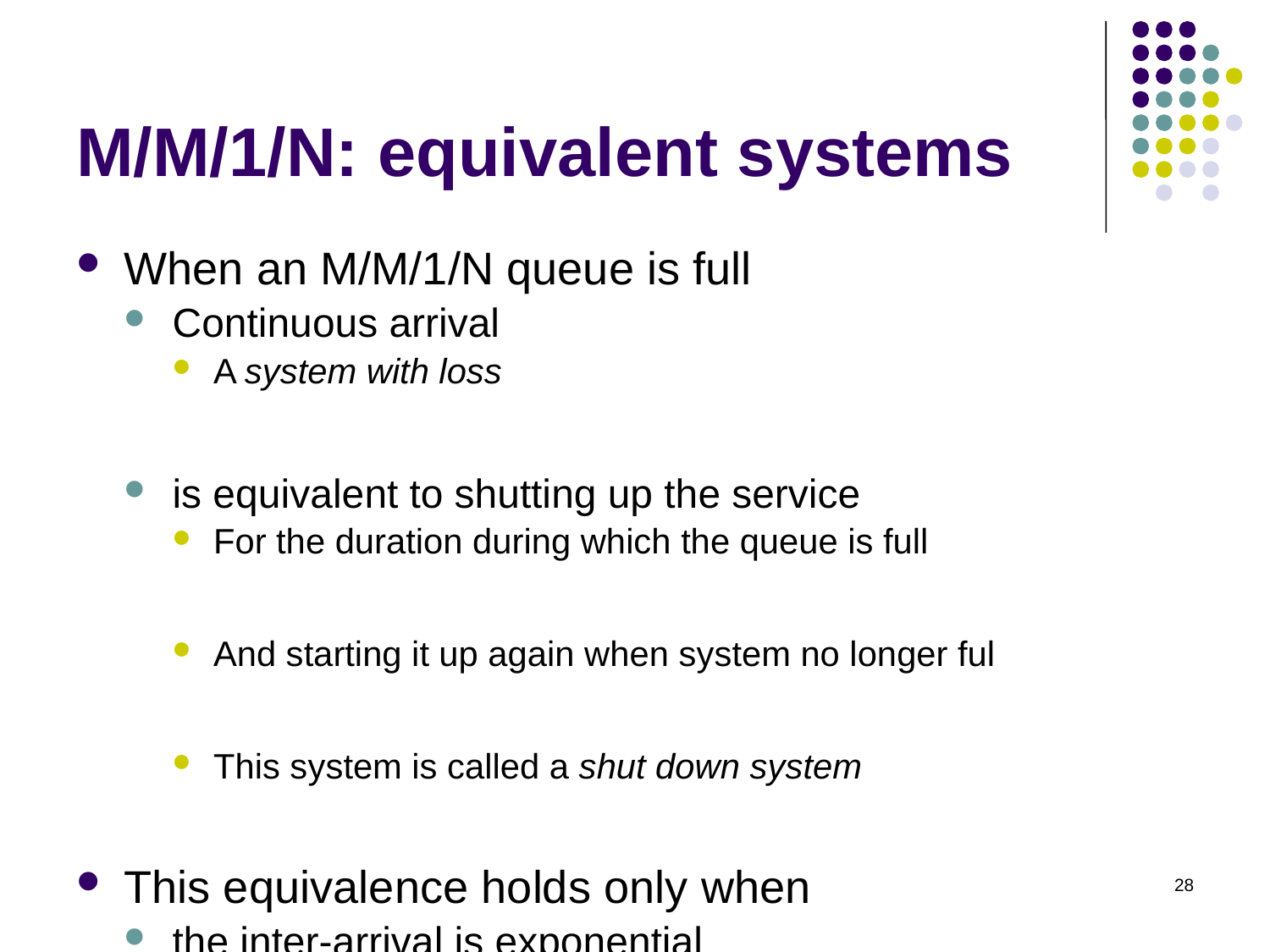

# M/M/1/N: equivalent systems
When an M/M/1/N queue is full
Continuous arrival
A system with loss

is equivalent to shutting up the service
For the duration during which the queue is full

And starting it up again when system no longer ful

This system is called a shut down system

This equivalence holds only when
the inter-arrival is exponential

28